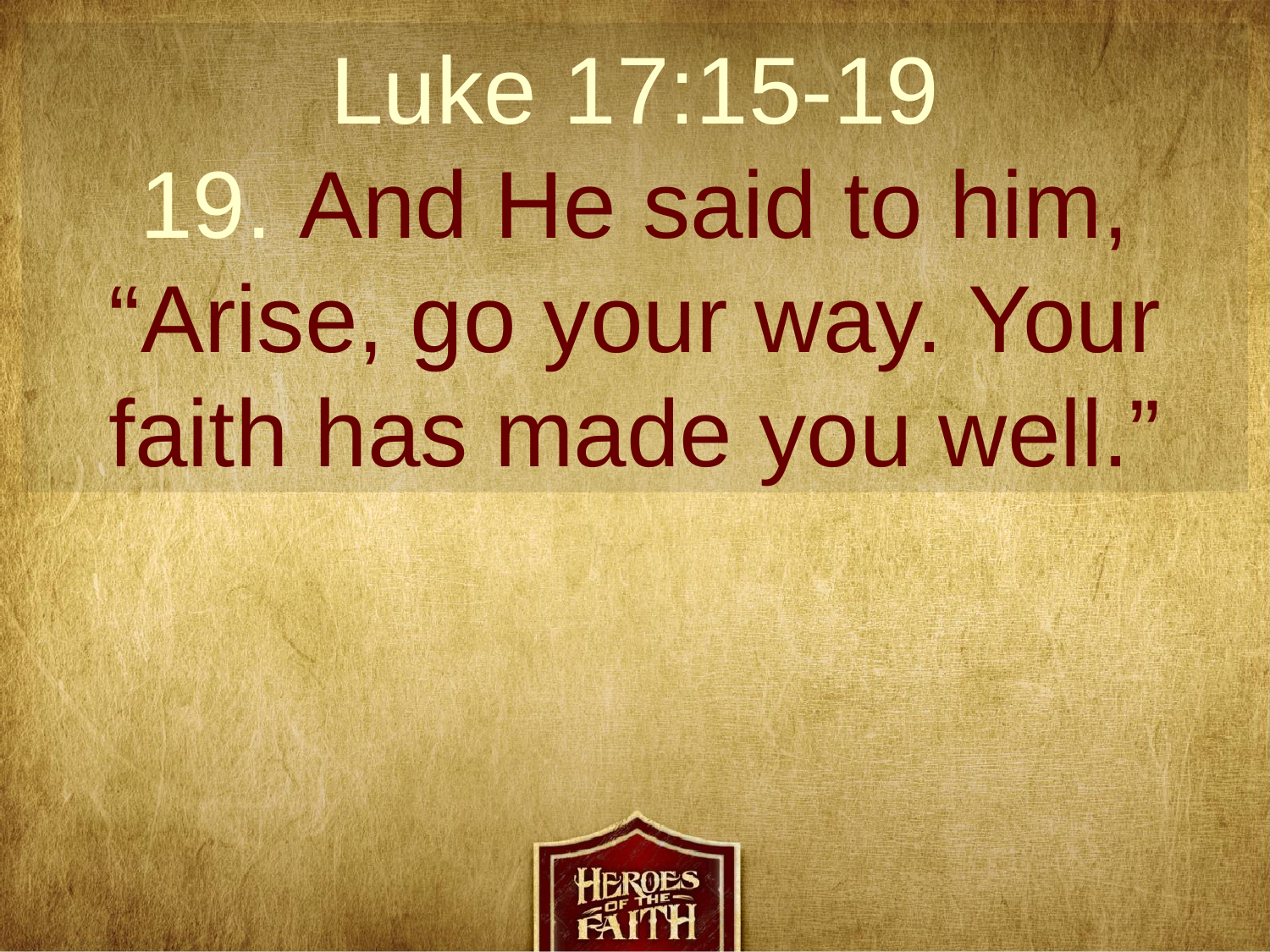

Luke 17:15-19
19. And He said to him, “Arise, go your way. Your faith has made you well.”